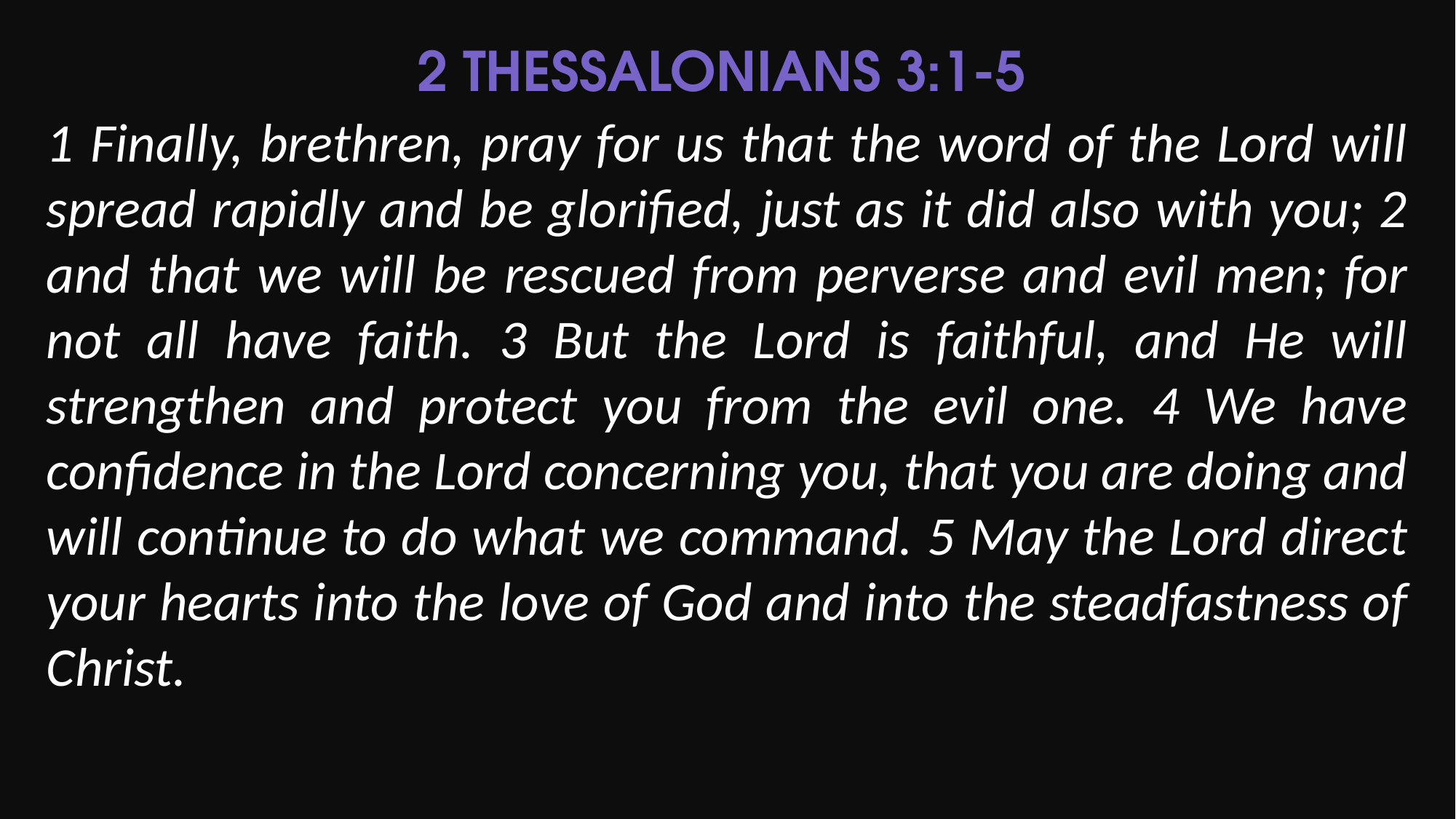

2 Thessalonians 3:1-5
1 Finally, brethren, pray for us that the word of the Lord will spread rapidly and be glorified, just as it did also with you; 2 and that we will be rescued from perverse and evil men; for not all have faith. 3 But the Lord is faithful, and He will strengthen and protect you from the evil one. 4 We have confidence in the Lord concerning you, that you are doing and will continue to do what we command. 5 May the Lord direct your hearts into the love of God and into the steadfastness of Christ.